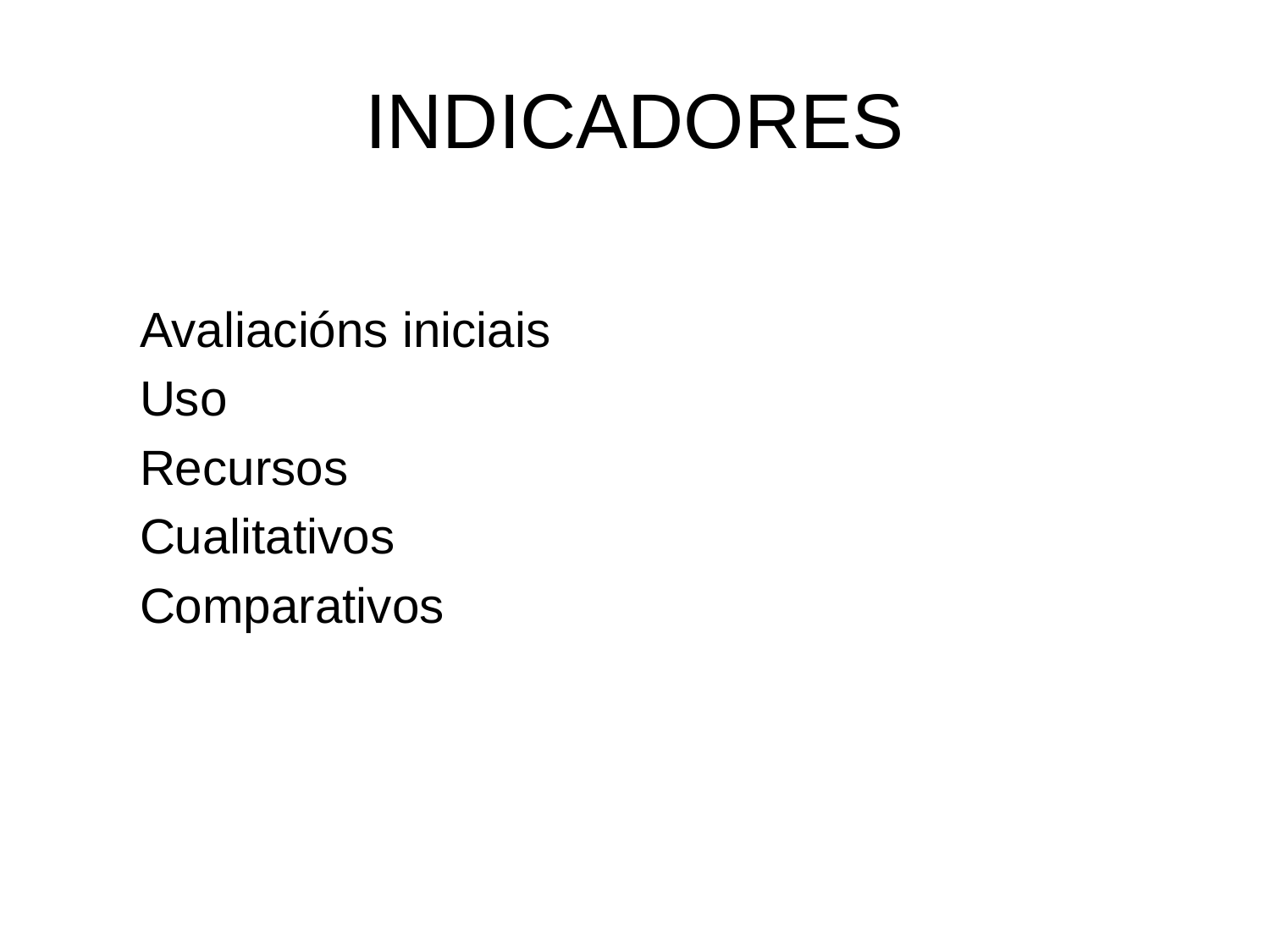

# INDICADORES

Avaliacións iniciais
Uso
Recursos
Cualitativos
Comparativos